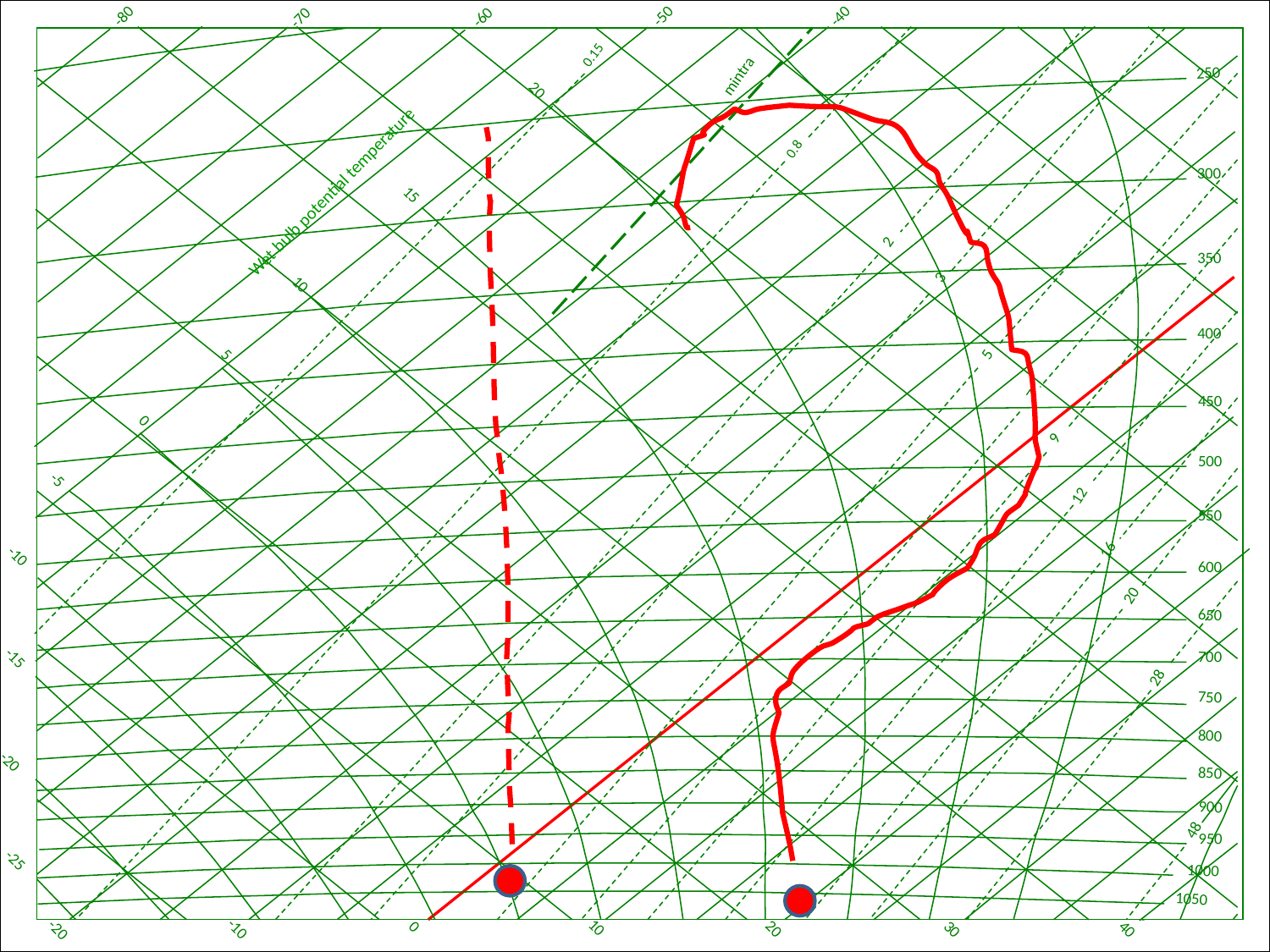

-80
-50
-40
-60
-70

0.15

250
mintra

20

0.8

300
Wet bulb potential temperature

15

2
350

3
10

400

5
5

7
450

0

9

500

-5
12

550

16
-10

600

20
650

700
-15

28

750

800

-20
850

900

48
950

-25
1000

1050

0
10

-10
20
30
40
-20

On Saturday and Sunday, I’m a warden at the Hall...

So, ‘twas on a Monday morning that my postgrad student called